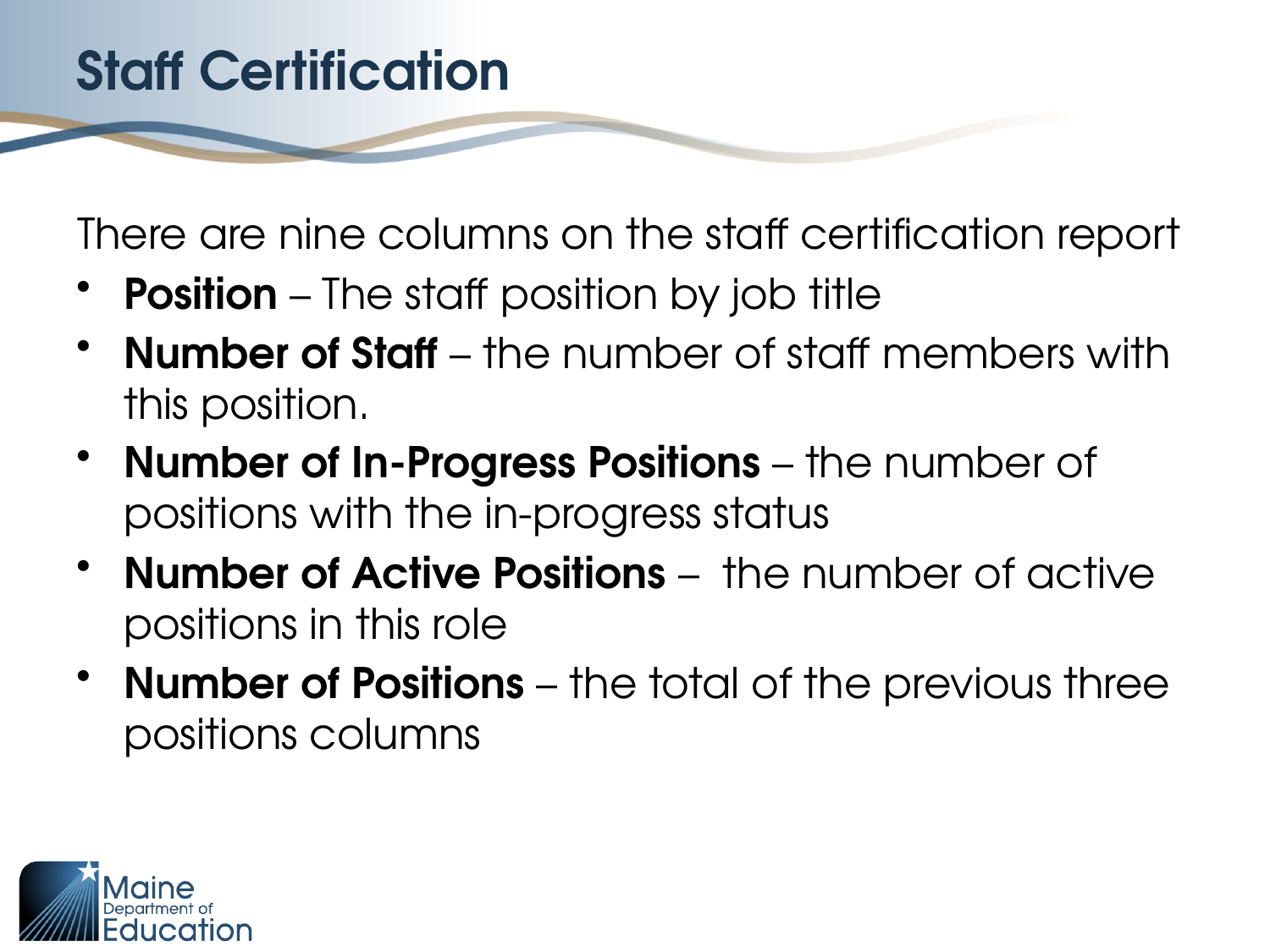

# Staff Certification
There are nine columns on the staff certification report
Position – The staff position by job title
Number of Staff – the number of staff members with this position.
Number of In-Progress Positions – the number of positions with the in-progress status
Number of Active Positions –  the number of active positions in this role
Number of Positions – the total of the previous three positions columns